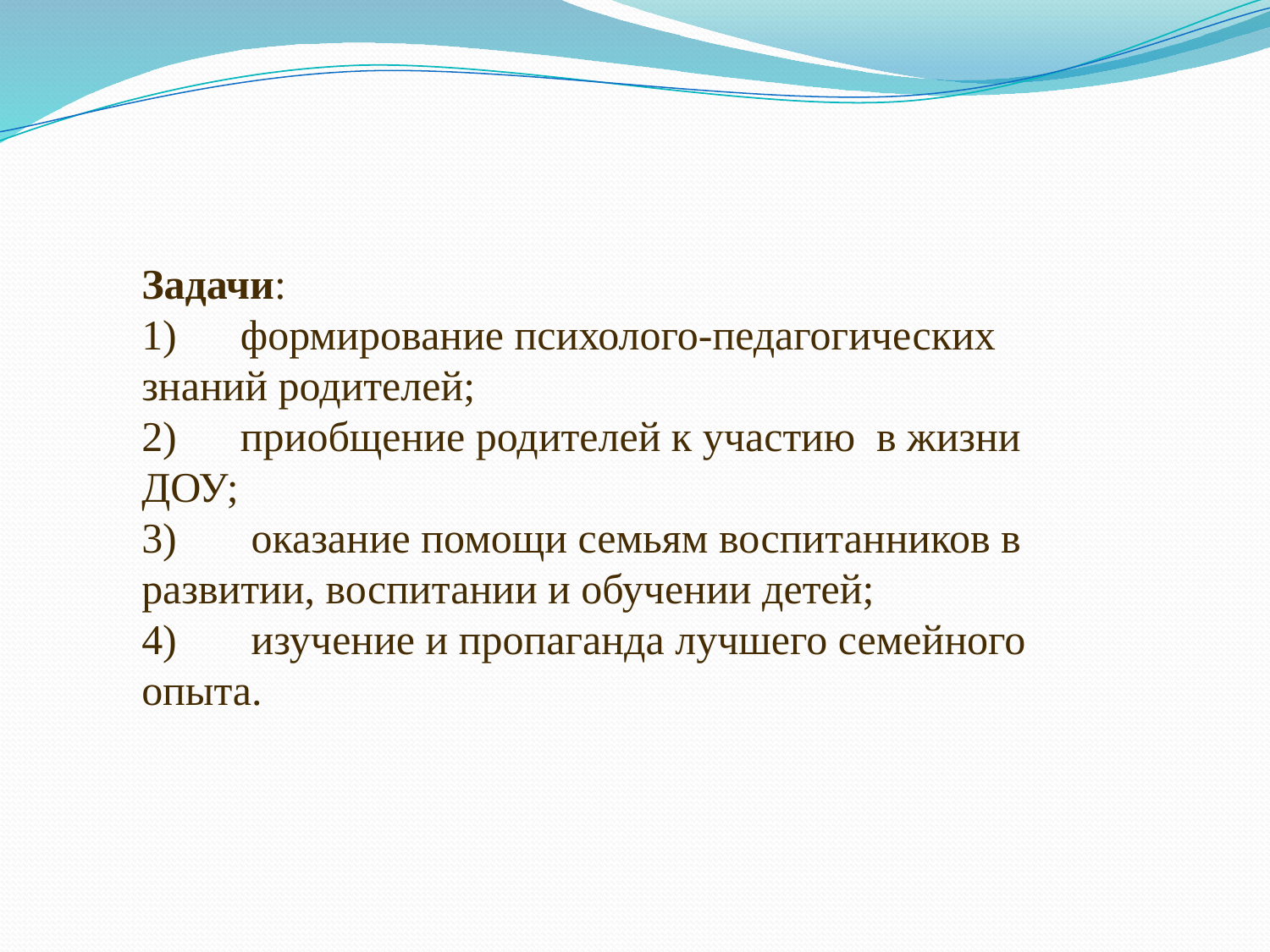

Задачи:
1)      формирование психолого-педагогических знаний родителей;
2)      приобщение родителей к участию  в жизни ДОУ;
3)       оказание помощи семьям воспитанников в развитии, воспитании и обучении детей;
4)       изучение и пропаганда лучшего семейного опыта.